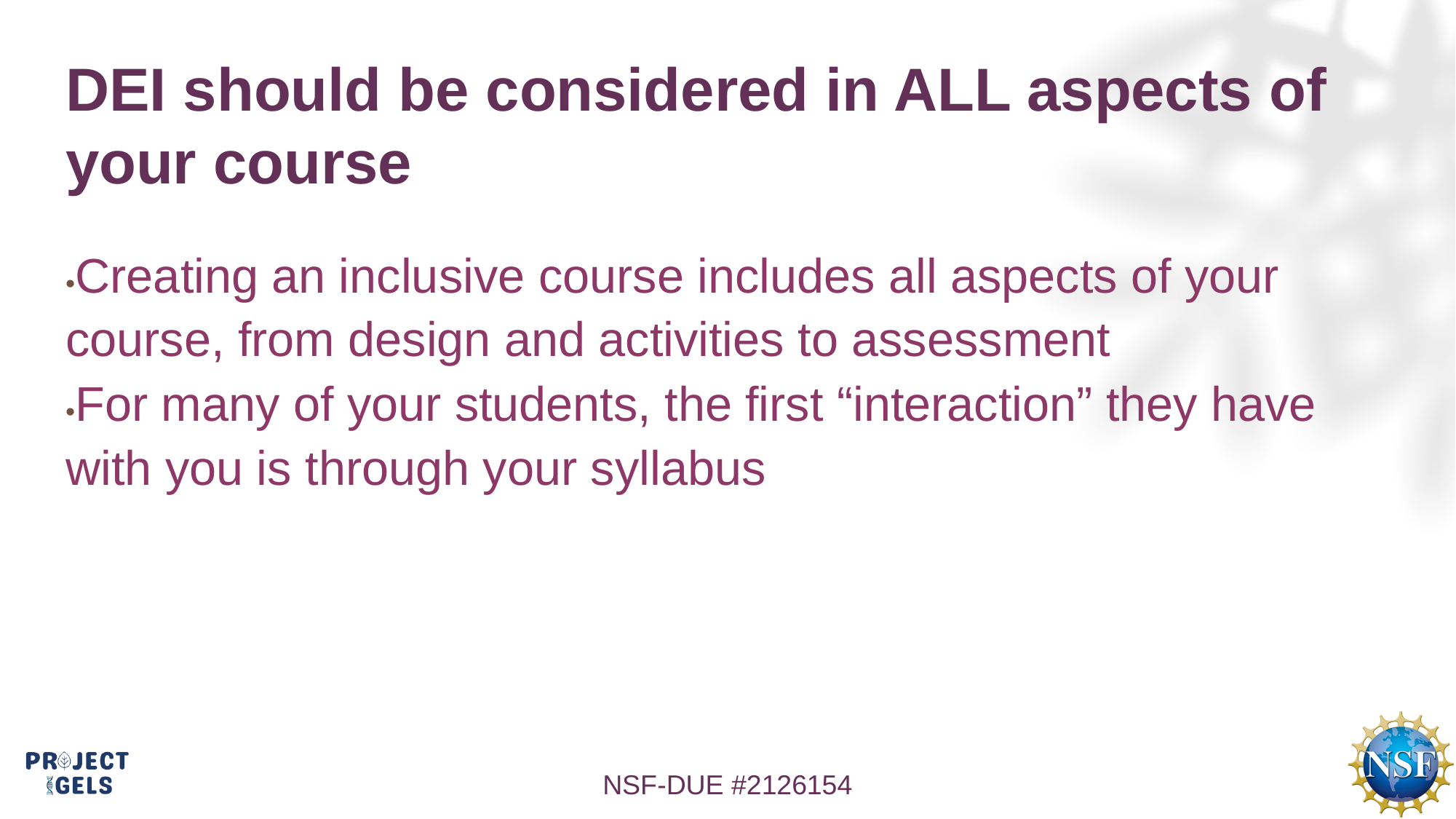

# DEI should be considered in ALL aspects of your course
•Creating an inclusive course includes all aspects of your course, from design and activities to assessment
•For many of your students, the first “interaction” they have with you is through your syllabus